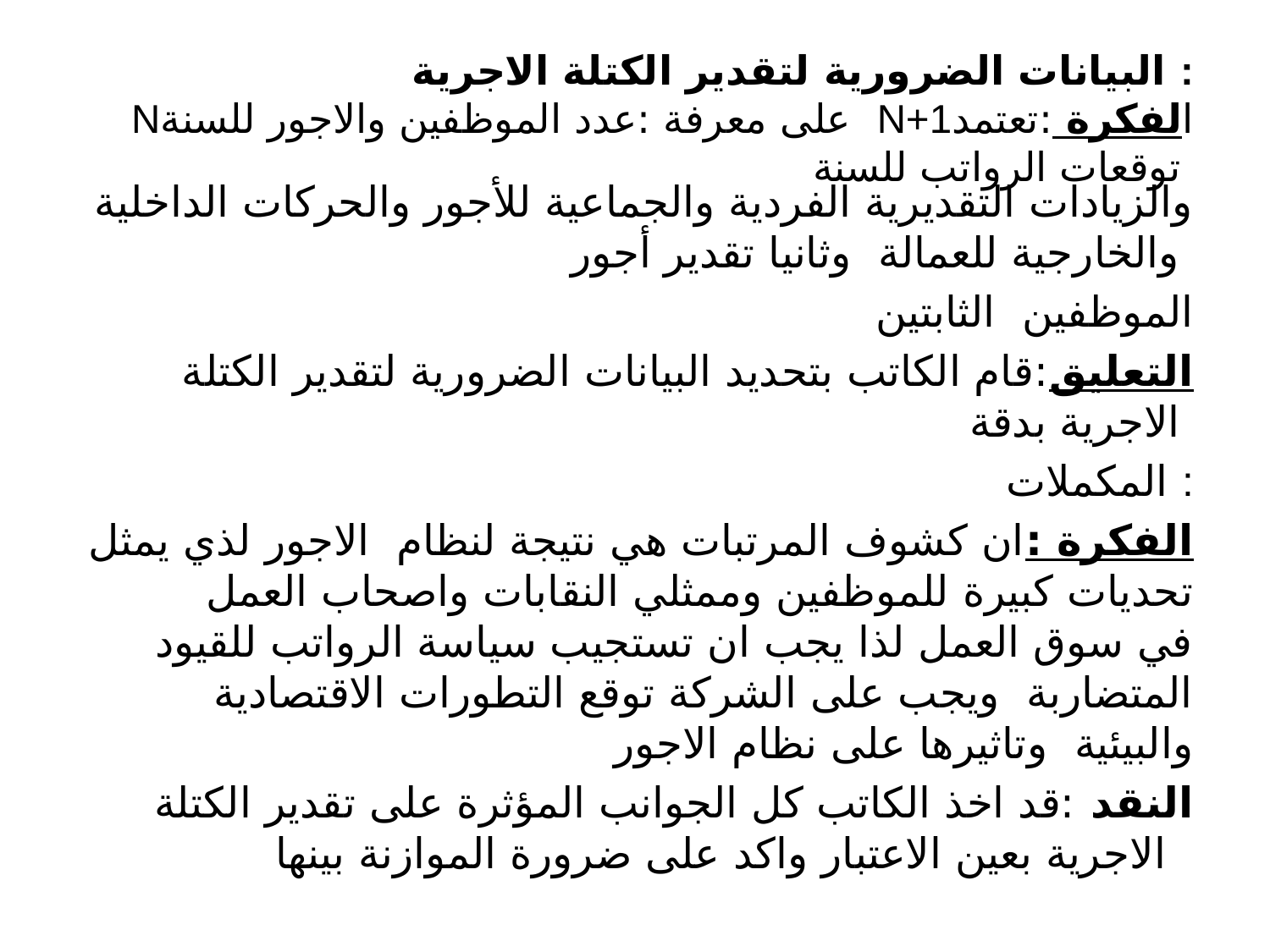

# البيانات الضرورية لتقدير الكتلة الاجرية : Nعلى معرفة :عدد الموظفين والاجور للسنة  N+1الفكرة :تعتمد توقعات الرواتب للسنة
والزيادات التقديرية الفردية والجماعية للأجور والحركات الداخلية والخارجية للعمالة  وثانيا تقدير أجور
الموظفين  الثابتين
التعليق:قام الكاتب بتحديد البيانات الضرورية لتقدير الكتلة الاجرية بدقة
المكملات :
الفكرة :ان كشوف المرتبات هي نتيجة لنظام  الاجور لذي يمثل تحديات كبيرة للموظفين وممثلي النقابات واصحاب العمل  في سوق العمل لذا يجب ان تستجيب سياسة الرواتب للقيود المتضاربة  ويجب على الشركة توقع التطورات الاقتصادية والبيئية  وتاثيرها على نظام الاجور
النقد :قد اخذ الكاتب كل الجوانب المؤثرة على تقدير الكتلة الاجرية بعين الاعتبار واكد على ضرورة الموازنة بينها